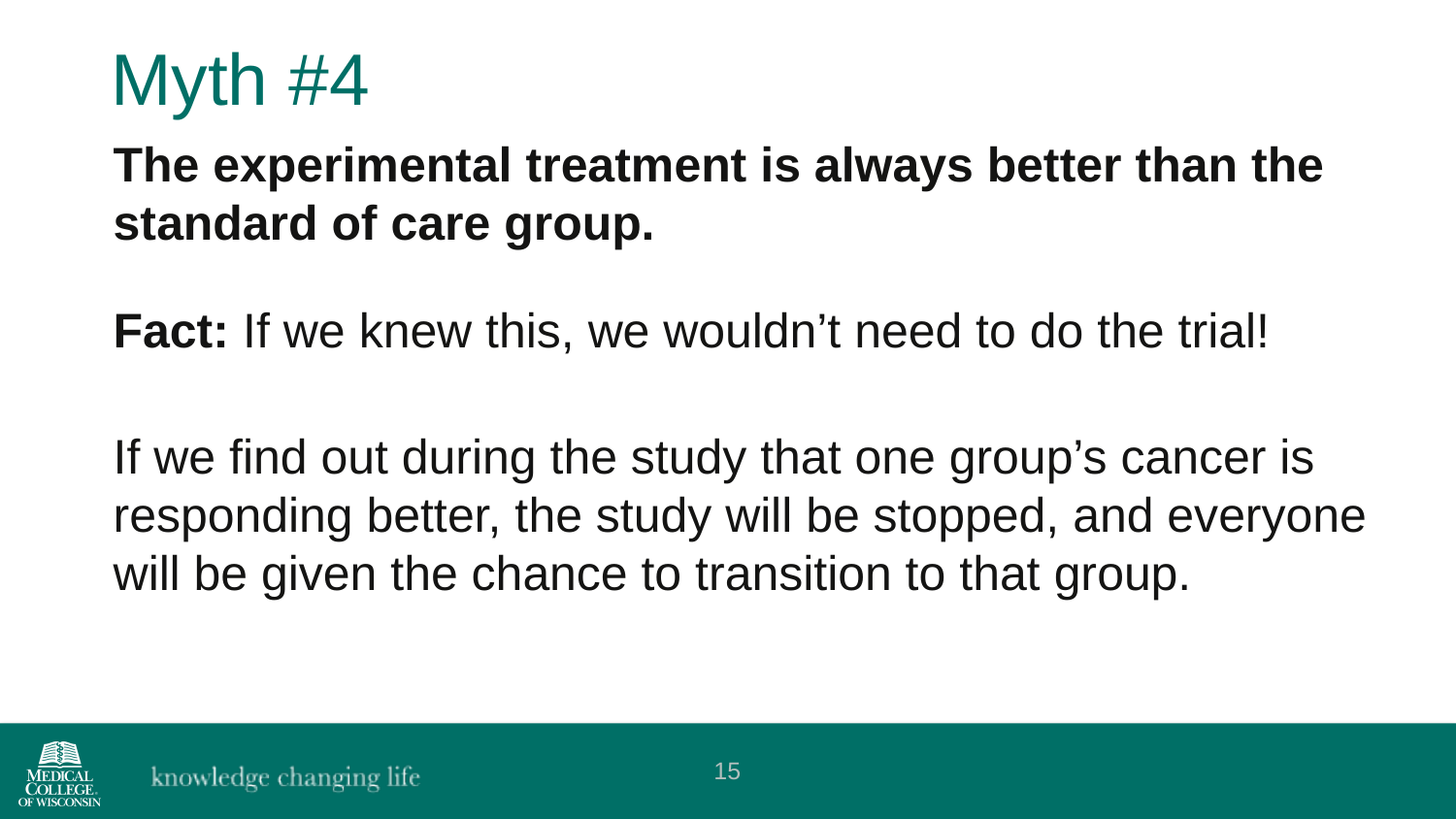

Myth #4
The experimental treatment is always better than the standard of care group.

Fact: If we knew this, we wouldn’t need to do the trial!
If we find out during the study that one group’s cancer is responding better, the study will be stopped, and everyone will be given the chance to transition to that group.
15